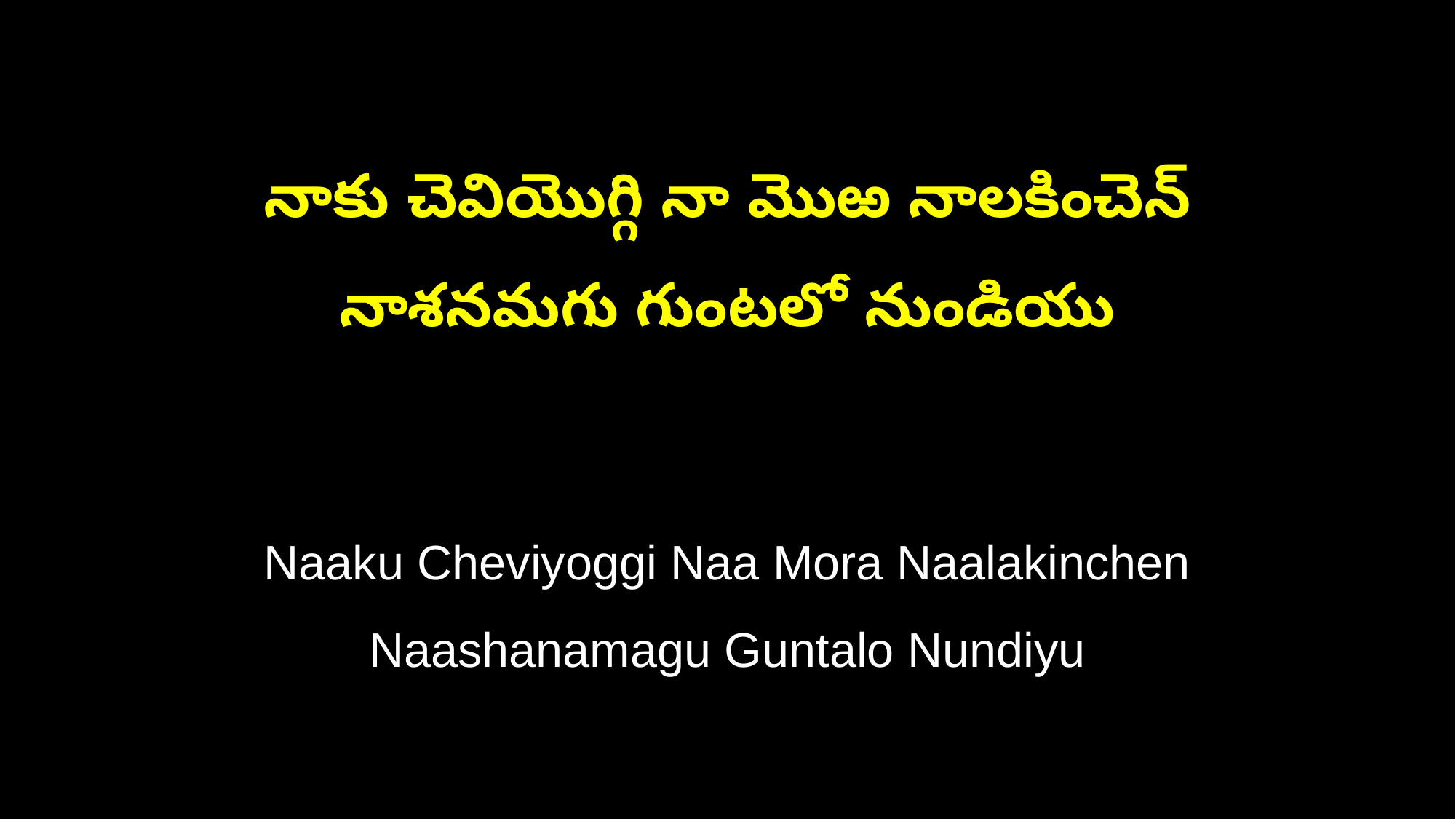

నాకు చెవియొగ్గి నా మొఱ నాలకించెన్
నాశనమగు గుంటలో నుండియు
Naaku Cheviyoggi Naa Mora Naalakinchen
Naashanamagu Guntalo Nundiyu